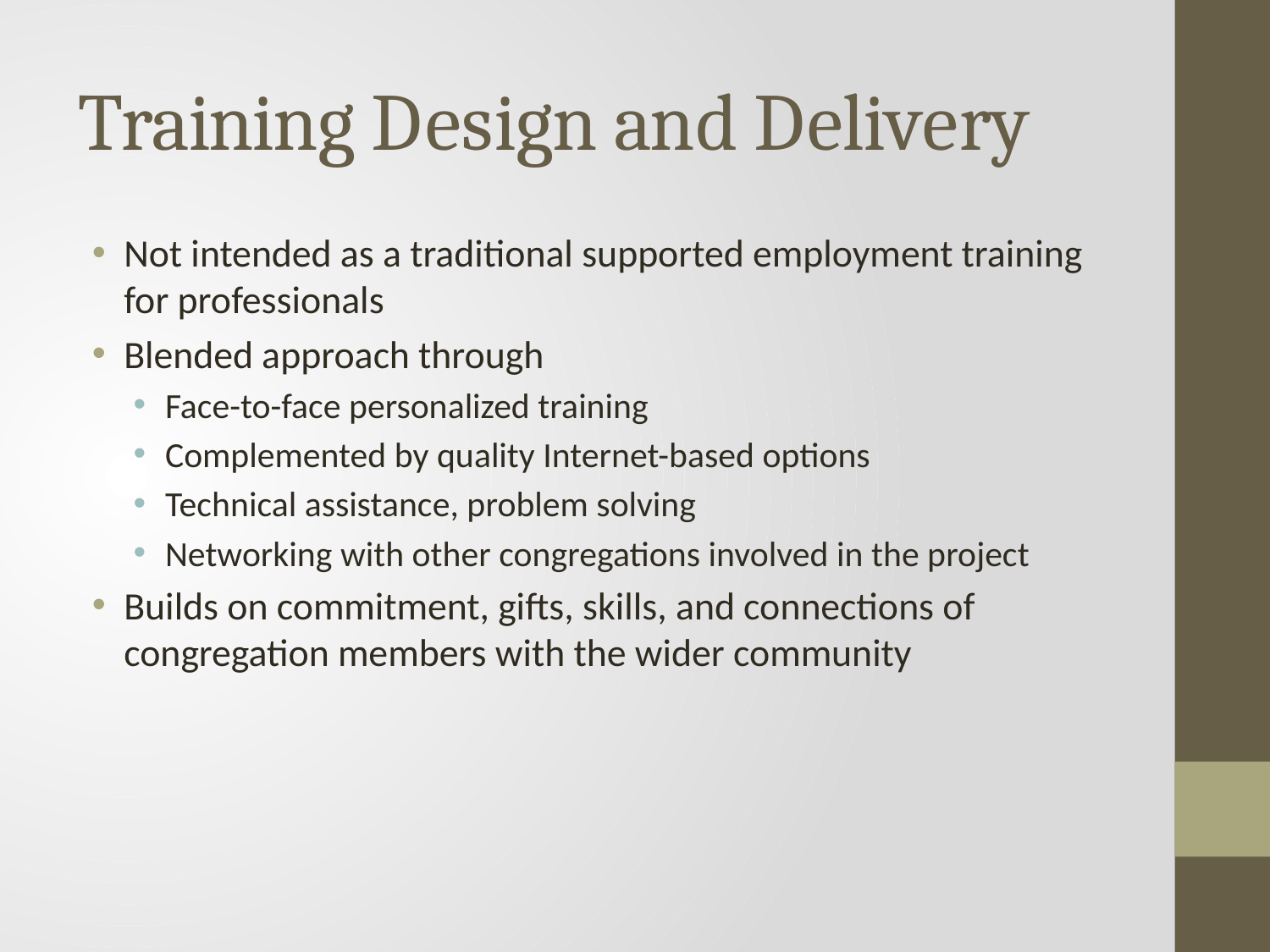

# Training Design and Delivery
Not intended as a traditional supported employment training for professionals
Blended approach through
Face-to-face personalized training
Complemented by quality Internet-based options
Technical assistance, problem solving
Networking with other congregations involved in the project
Builds on commitment, gifts, skills, and connections of congregation members with the wider community